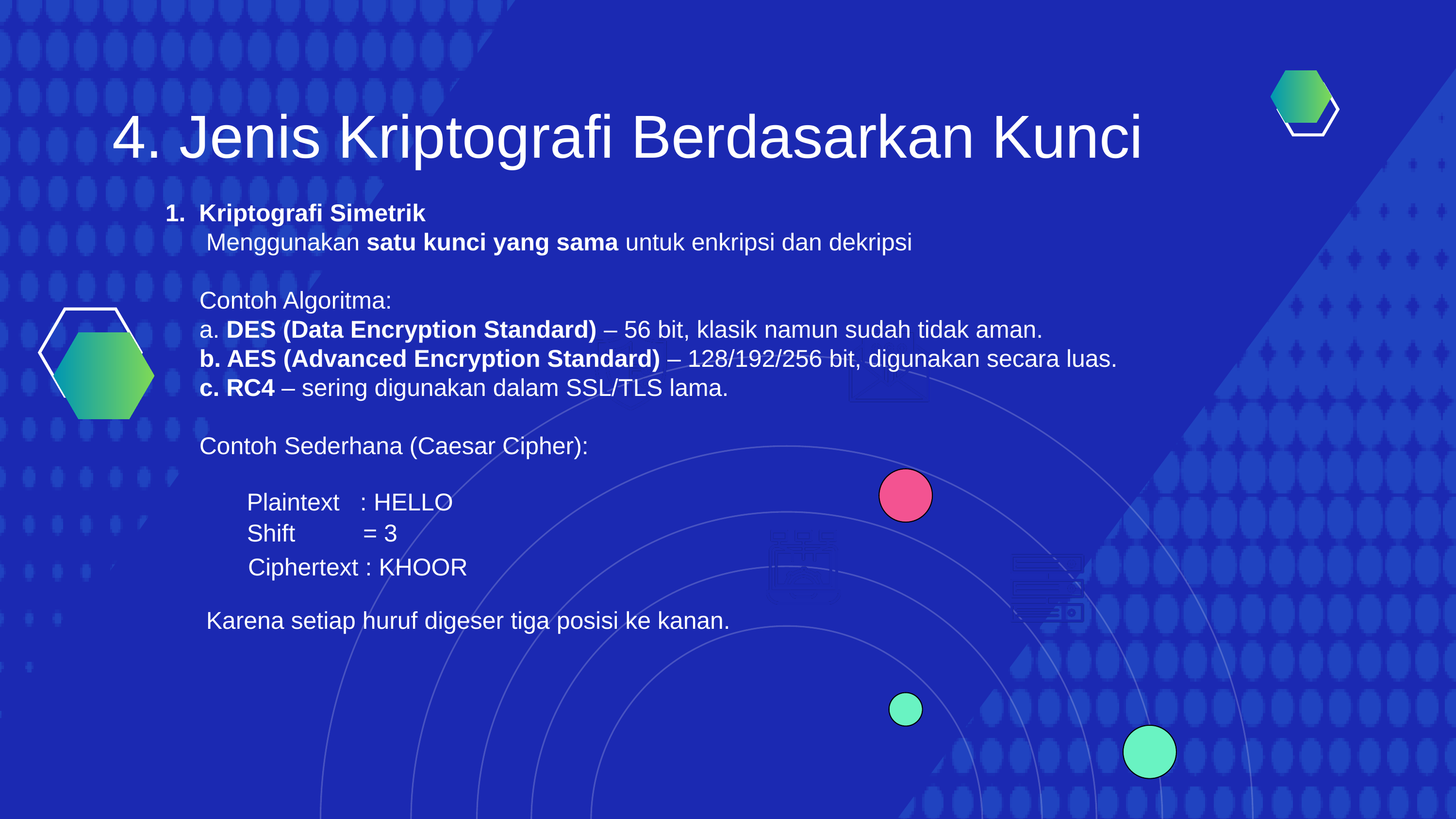

4. Jenis Kriptografi Berdasarkan Kunci
1.  Kriptografi Simetrik
      Menggunakan satu kunci yang sama untuk enkripsi dan dekripsi

     Contoh Algoritma:
     a. DES (Data Encryption Standard) – 56 bit, klasik namun sudah tidak aman.
     b. AES (Advanced Encryption Standard) – 128/192/256 bit, digunakan secara luas.
     c. RC4 – sering digunakan dalam SSL/TLS lama.

     Contoh Sederhana (Caesar Cipher):

            Shift          = 3

      Karena setiap huruf digeser tiga posisi ke kanan.

Plaintext   : HELLO

Ciphertext : KHOOR